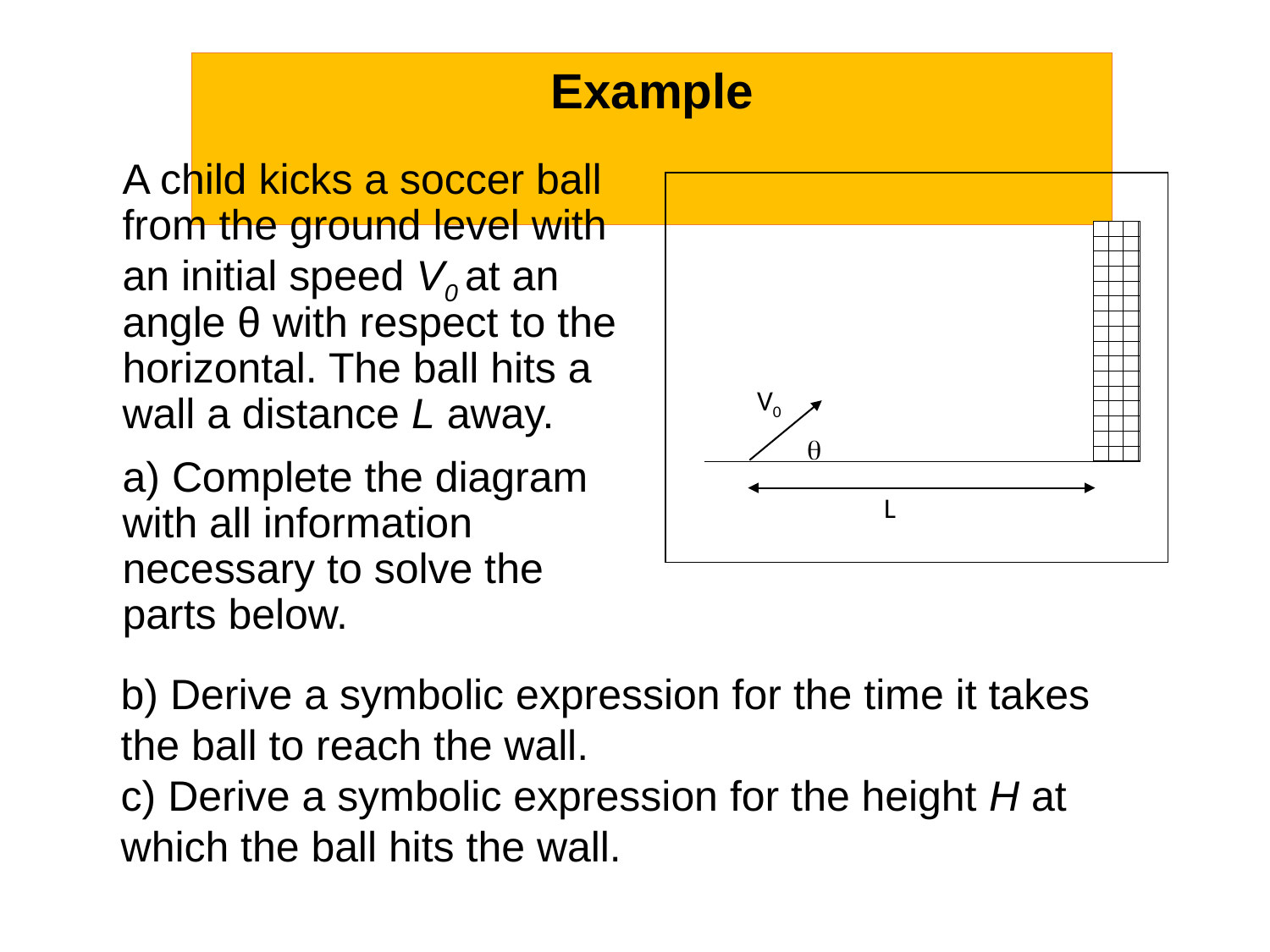

Example
A child kicks a soccer ball from the ground level with an initial speed V0 at an angle θ with respect to the horizontal. The ball hits a wall a distance L away.
a) Complete the diagram with all information necessary to solve the parts below.

V0
θ
L
b) Derive a symbolic expression for the time it takes the ball to reach the wall.
c) Derive a symbolic expression for the height H at which the ball hits the wall.